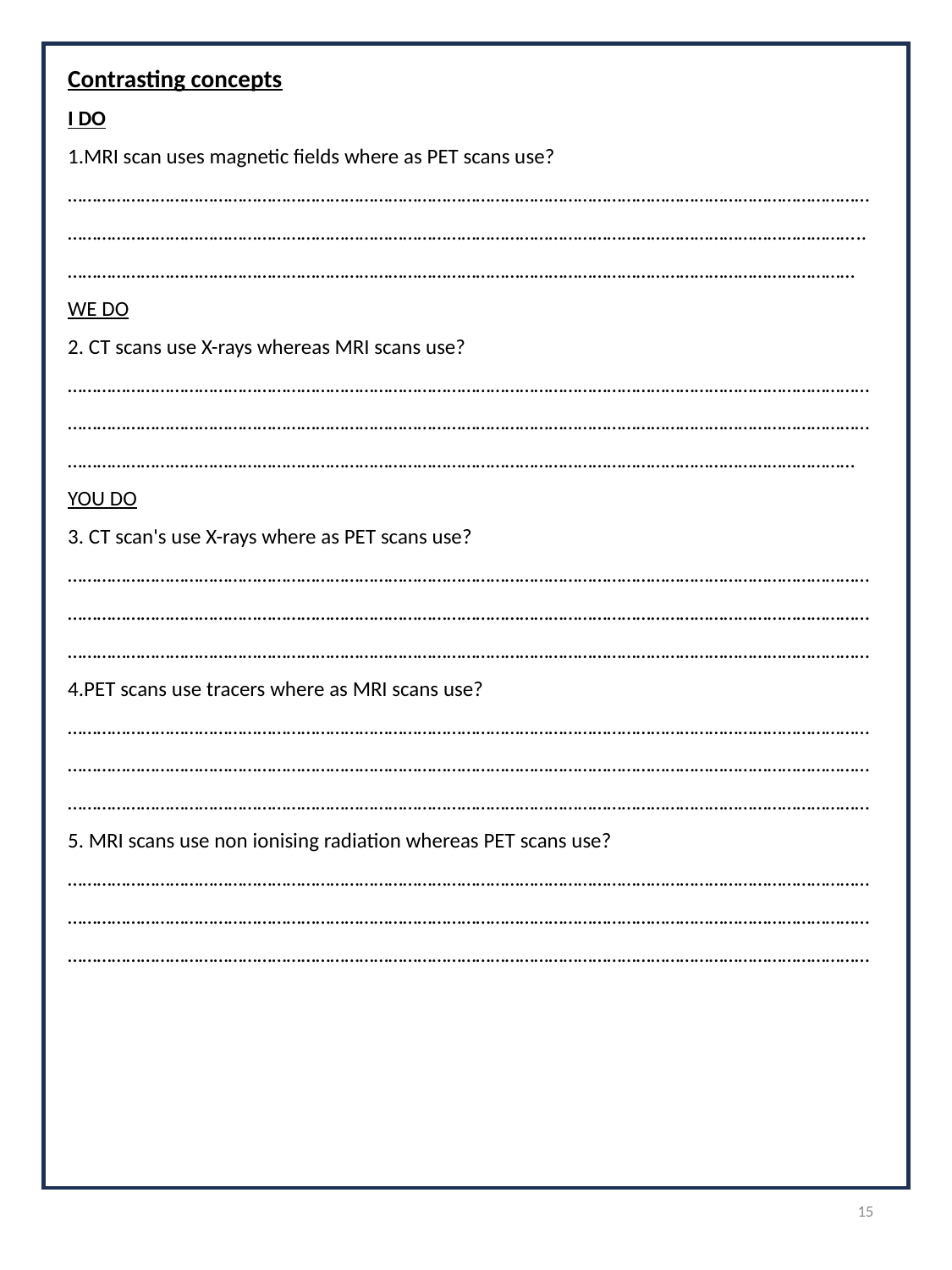

Contrasting concepts
I DO
1.MRI scan uses magnetic fields where as PET scans use?
………………………………………………………………………………………………………………………………………………………………………………………………………………………………………………………………………………………………….. ………………………………………………………………………………………………………………………………………………
WE DO
2. CT scans use X-rays whereas MRI scans use?
……………………………………………………………………………………………………………………………………………………………………………………………………………………………………………………………………………………………………………………………………………………………………………………………………………………………………………………
YOU DO
3. CT scan's use X-rays where as PET scans use?
………………………………………………………………………………………………………………………………………………………………………………………………………………………………………………………………………………………………………………………………………………………………………………………………………………………………………………………
4.PET scans use tracers where as MRI scans use?
………………………………………………………………………………………………………………………………………………………………………………………………………………………………………………………………………………………………………………………………………………………………………………………………………………………………………………………
5. MRI scans use non ionising radiation whereas PET scans use?
………………………………………………………………………………………………………………………………………………………………………………………………………………………………………………………………………………………………………………………………………………………………………………………………………………………………………………………

15